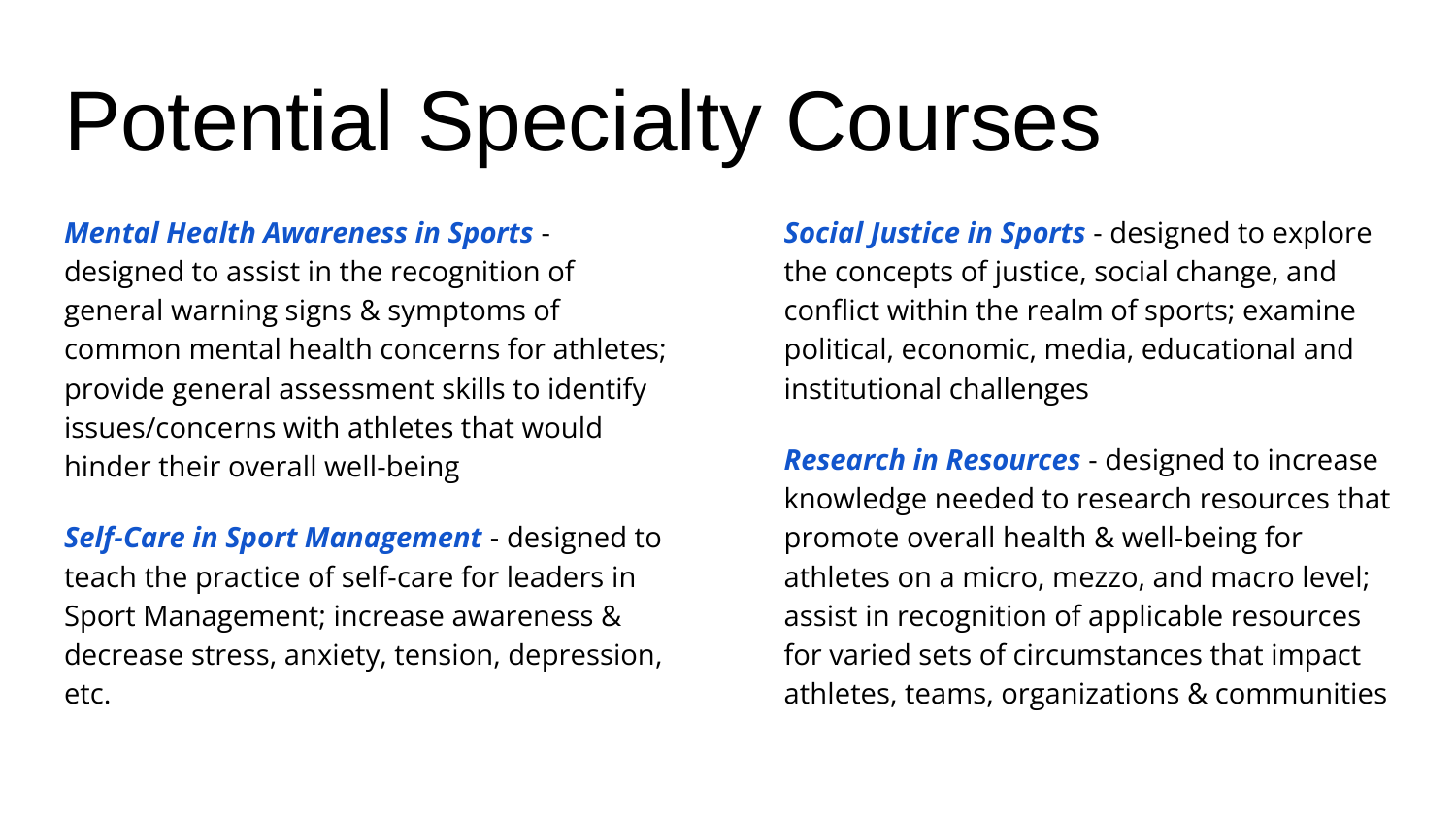

# Potential Specialty Courses
Mental Health Awareness in Sports - designed to assist in the recognition of general warning signs & symptoms of common mental health concerns for athletes; provide general assessment skills to identify issues/concerns with athletes that would hinder their overall well-being
Self-Care in Sport Management - designed to teach the practice of self-care for leaders in Sport Management; increase awareness & decrease stress, anxiety, tension, depression, etc.
Social Justice in Sports - designed to explore the concepts of justice, social change, and conflict within the realm of sports; examine political, economic, media, educational and institutional challenges
Research in Resources - designed to increase knowledge needed to research resources that promote overall health & well-being for athletes on a micro, mezzo, and macro level; assist in recognition of applicable resources for varied sets of circumstances that impact athletes, teams, organizations & communities